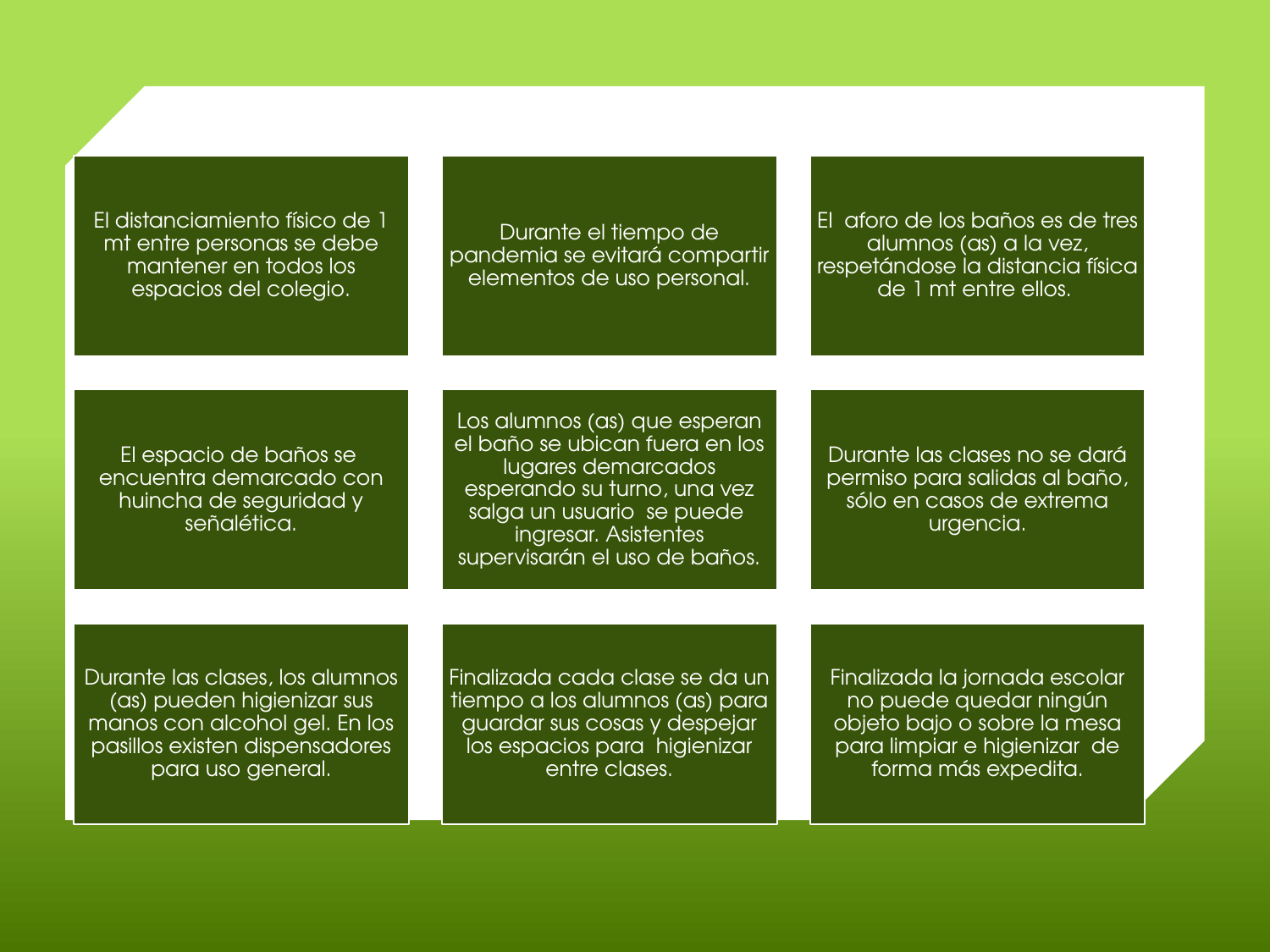

El distanciamiento físico de 1 mt entre personas se debe mantener en todos los espacios del colegio.
Durante el tiempo de pandemia se evitará compartir elementos de uso personal.
El  aforo de los baños es de tres alumnos (as) a la vez, respetándose la distancia física de 1 mt entre ellos.
El espacio de baños se  encuentra demarcado con huincha de seguridad y señalética.
Los alumnos (as) que esperan el baño se ubican fuera en los lugares demarcados esperando su turno, una vez salga un usuario  se puede  ingresar. Asistentes supervisarán el uso de baños.
Durante las clases no se dará permiso para salidas al baño, sólo en casos de extrema urgencia.
Durante las clases, los alumnos (as) pueden higienizar sus manos con alcohol gel. En los pasillos existen dispensadores para uso general.
Finalizada cada clase se da un tiempo a los alumnos (as) para guardar sus cosas y despejar los espacios para  higienizar entre clases.
Finalizada la jornada escolar no puede quedar ningún objeto bajo o sobre la mesa para limpiar e higienizar  de forma más expedita.